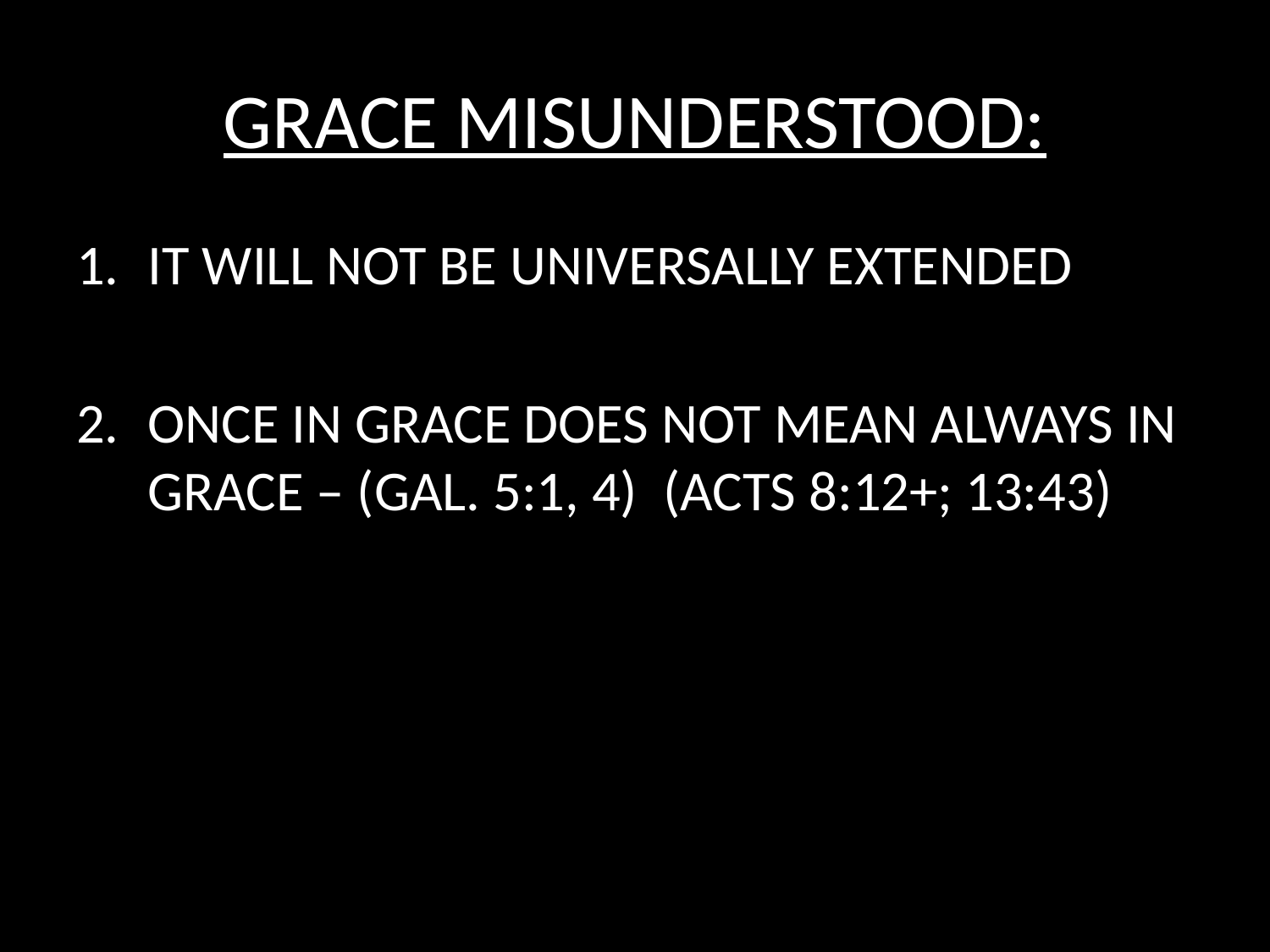

# GRACE MISUNDERSTOOD:
IT WILL NOT BE UNIVERSALLY EXTENDED

ONCE IN GRACE DOES NOT MEAN ALWAYS IN GRACE – (GAL. 5:1, 4)  (ACTS 8:12+; 13:43)